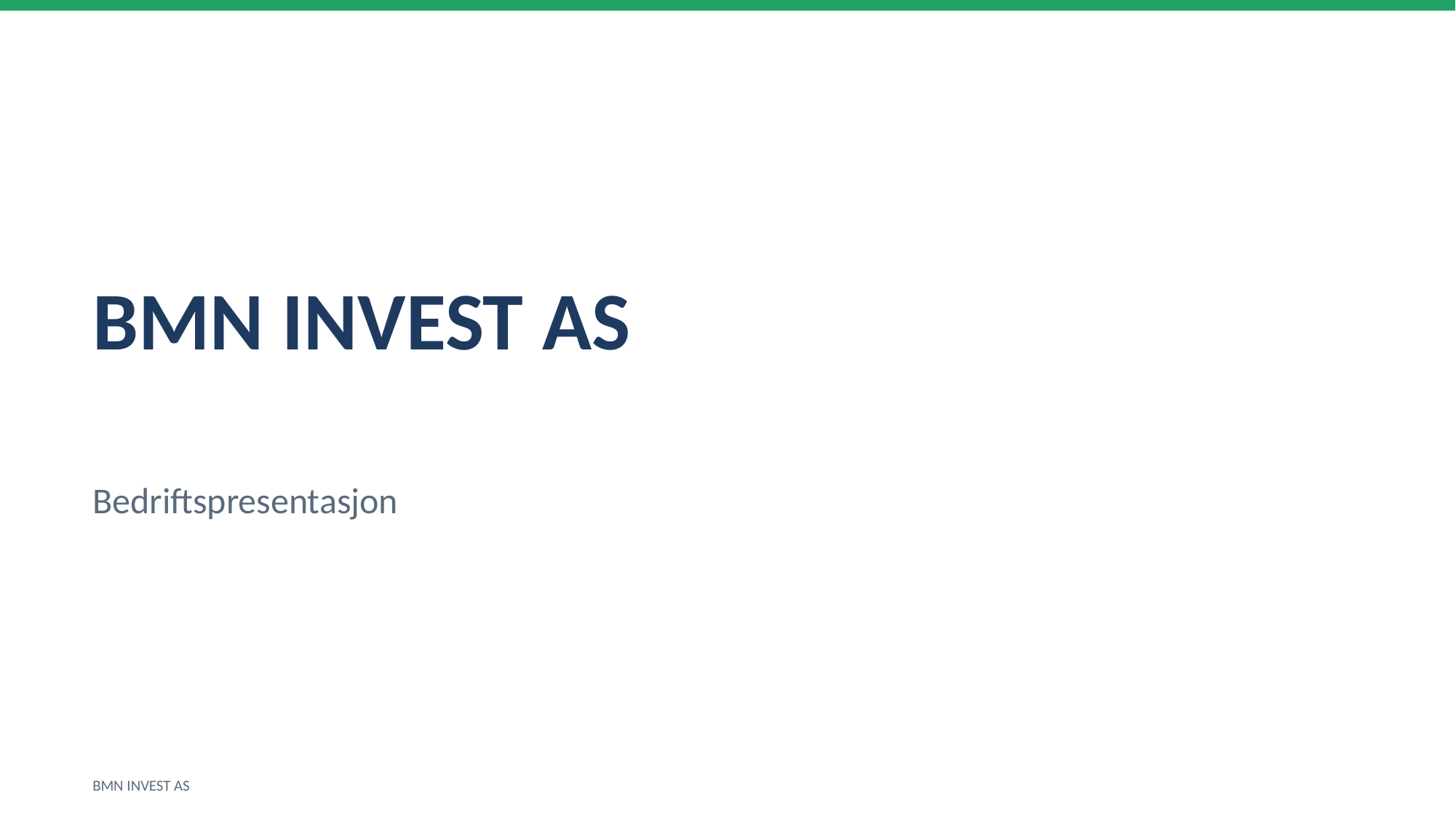

BMN INVEST AS
Bedriftspresentasjon
BMN INVEST AS